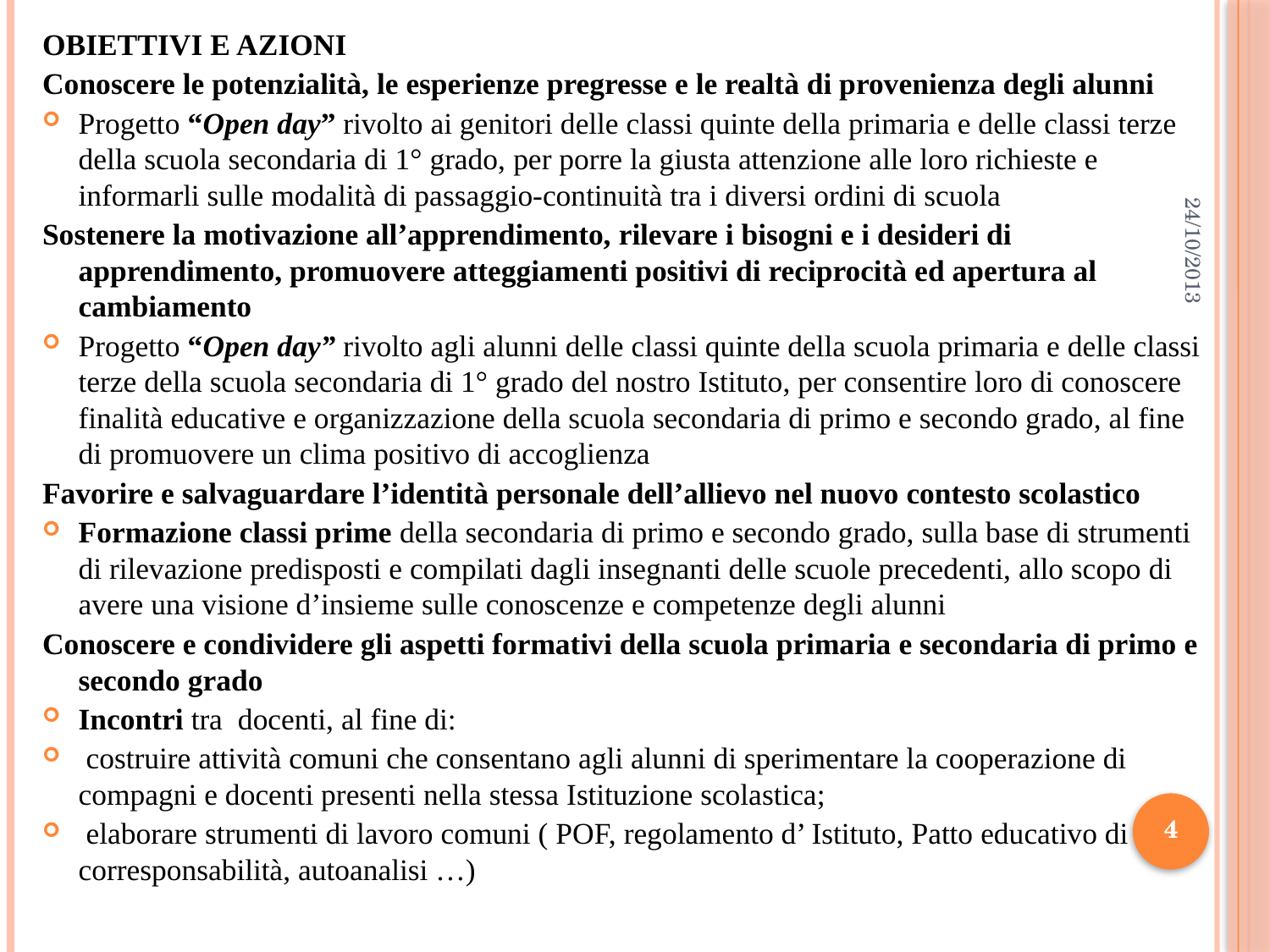

OBIETTIVI E AZIONI
Conoscere le potenzialità, le esperienze pregresse e le realtà di provenienza degli alunni
Progetto “Open day” rivolto ai genitori delle classi quinte della primaria e delle classi terze della scuola secondaria di 1° grado, per porre la giusta attenzione alle loro richieste e informarli sulle modalità di passaggio-continuità tra i diversi ordini di scuola
Sostenere la motivazione all’apprendimento, rilevare i bisogni e i desideri di apprendimento, promuovere atteggiamenti positivi di reciprocità ed apertura al cambiamento
Progetto “Open day” rivolto agli alunni delle classi quinte della scuola primaria e delle classi terze della scuola secondaria di 1° grado del nostro Istituto, per consentire loro di conoscere finalità educative e organizzazione della scuola secondaria di primo e secondo grado, al fine di promuovere un clima positivo di accoglienza
Favorire e salvaguardare l’identità personale dell’allievo nel nuovo contesto scolastico
Formazione classi prime della secondaria di primo e secondo grado, sulla base di strumenti di rilevazione predisposti e compilati dagli insegnanti delle scuole precedenti, allo scopo di avere una visione d’insieme sulle conoscenze e competenze degli alunni
Conoscere e condividere gli aspetti formativi della scuola primaria e secondaria di primo e secondo grado
Incontri tra  docenti, al fine di:
 costruire attività comuni che consentano agli alunni di sperimentare la cooperazione di compagni e docenti presenti nella stessa Istituzione scolastica;
 elaborare strumenti di lavoro comuni ( POF, regolamento d’ Istituto, Patto educativo di corresponsabilità, autoanalisi …)

24/10/2013
4